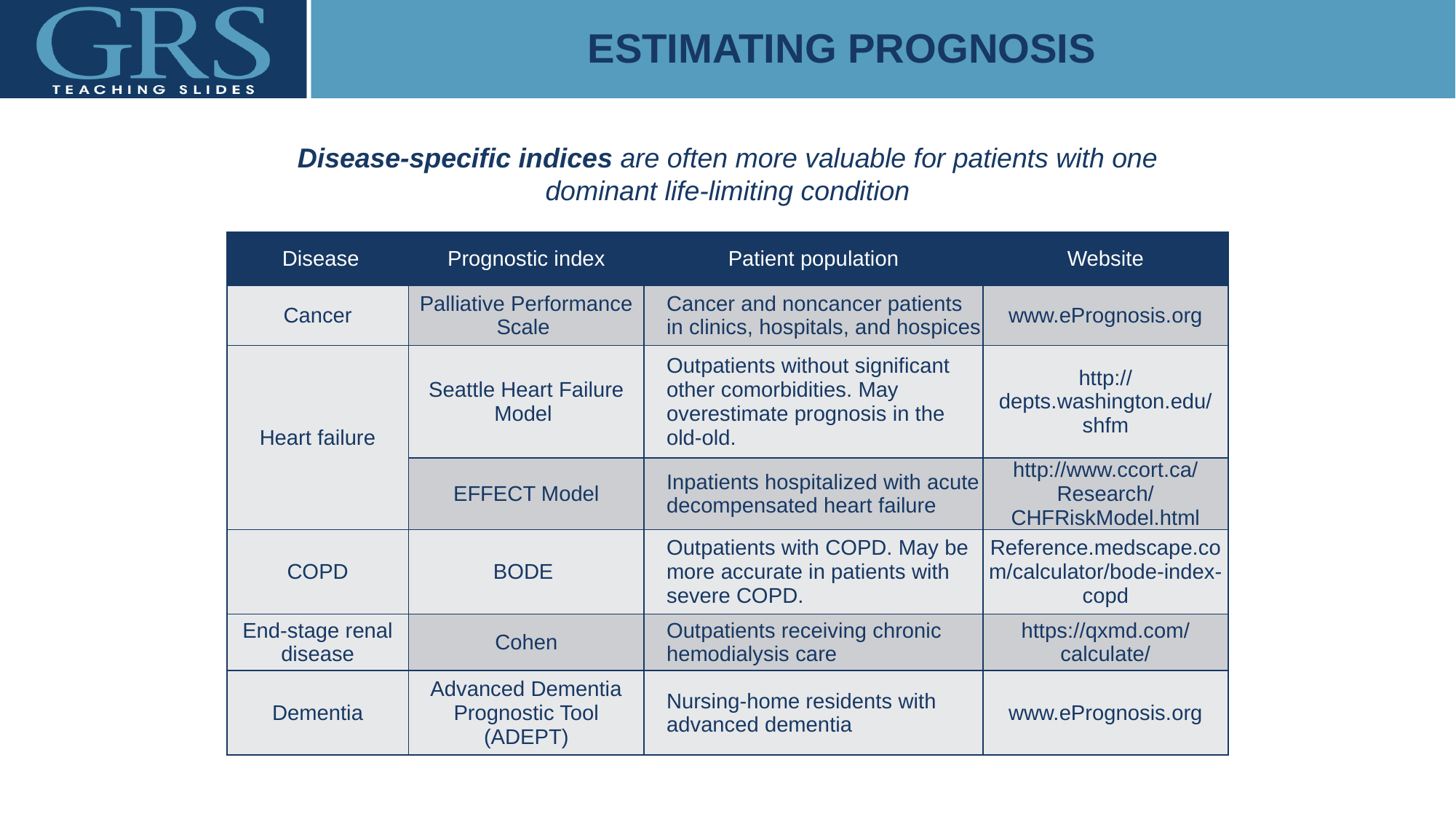

# ESTIMATING PROGNOSIS
Disease-specific indices are often more valuable for patients with one dominant life-limiting condition
| Disease | Prognostic index | Patient population | Website |
| --- | --- | --- | --- |
| Cancer | Palliative Performance Scale | Cancer and noncancer patients in clinics, hospitals, and hospices | www.ePrognosis.org |
| Heart failure | Seattle Heart Failure Model | Outpatients without significant other comorbidities. May overestimate prognosis in the old-old. | http://depts.washington.edu/shfm |
|  | EFFECT Model | Inpatients hospitalized with acute decompensated heart failure | http://www.ccort.ca/Research/CHFRiskModel.html |
| COPD | BODE | Outpatients with COPD. May be more accurate in patients with severe COPD. | Reference.medscape.com/calculator/bode-index-copd |
| End-stage renal disease | Cohen | Outpatients receiving chronic hemodialysis care | https://qxmd.com/calculate/ |
| Dementia | Advanced Dementia Prognostic Tool (ADEPT) | Nursing-home residents with advanced dementia | www.ePrognosis.org |